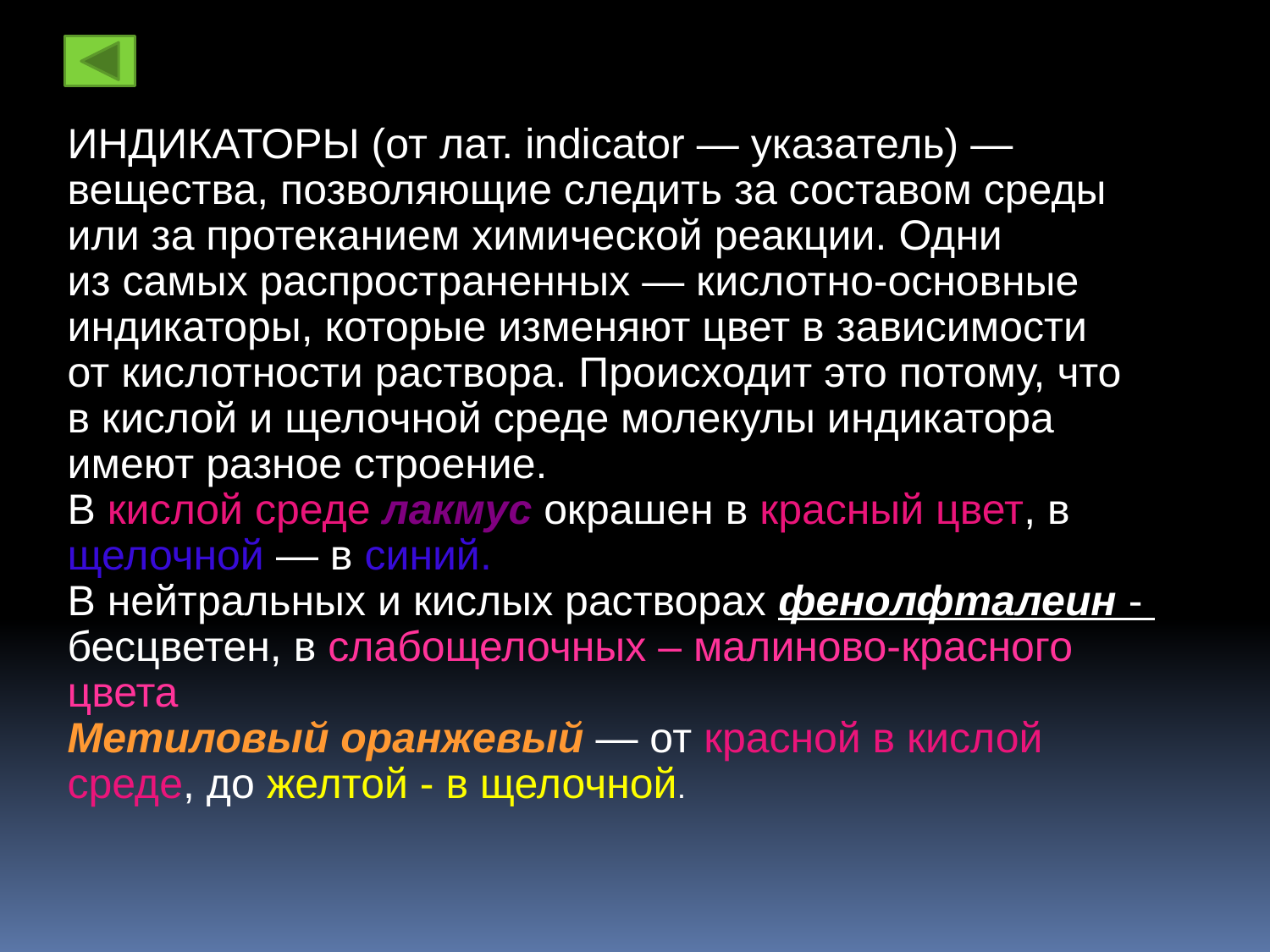

ИНДИКАТОРЫ (от лат. indicator — указатель) — вещества, позволяющие следить за составом среды или за протеканием химической реакции. Одни из самых распространенных — кислотно-основные индикаторы, которые изменяют цвет в зависимости от кислотности раствора. Происходит это потому, что в кислой и щелочной среде молекулы индикатора имеют разное строение.
В кислой среде лакмус окрашен в красный цвет, в щелочной — в синий.
В нейтральных и кислых растворах фенолфталеин -  бесцветен, в слабощелочных – малиново-красного цвета
Метиловый оранжевый — от красной в кислой среде, до желтой - в щелочной.